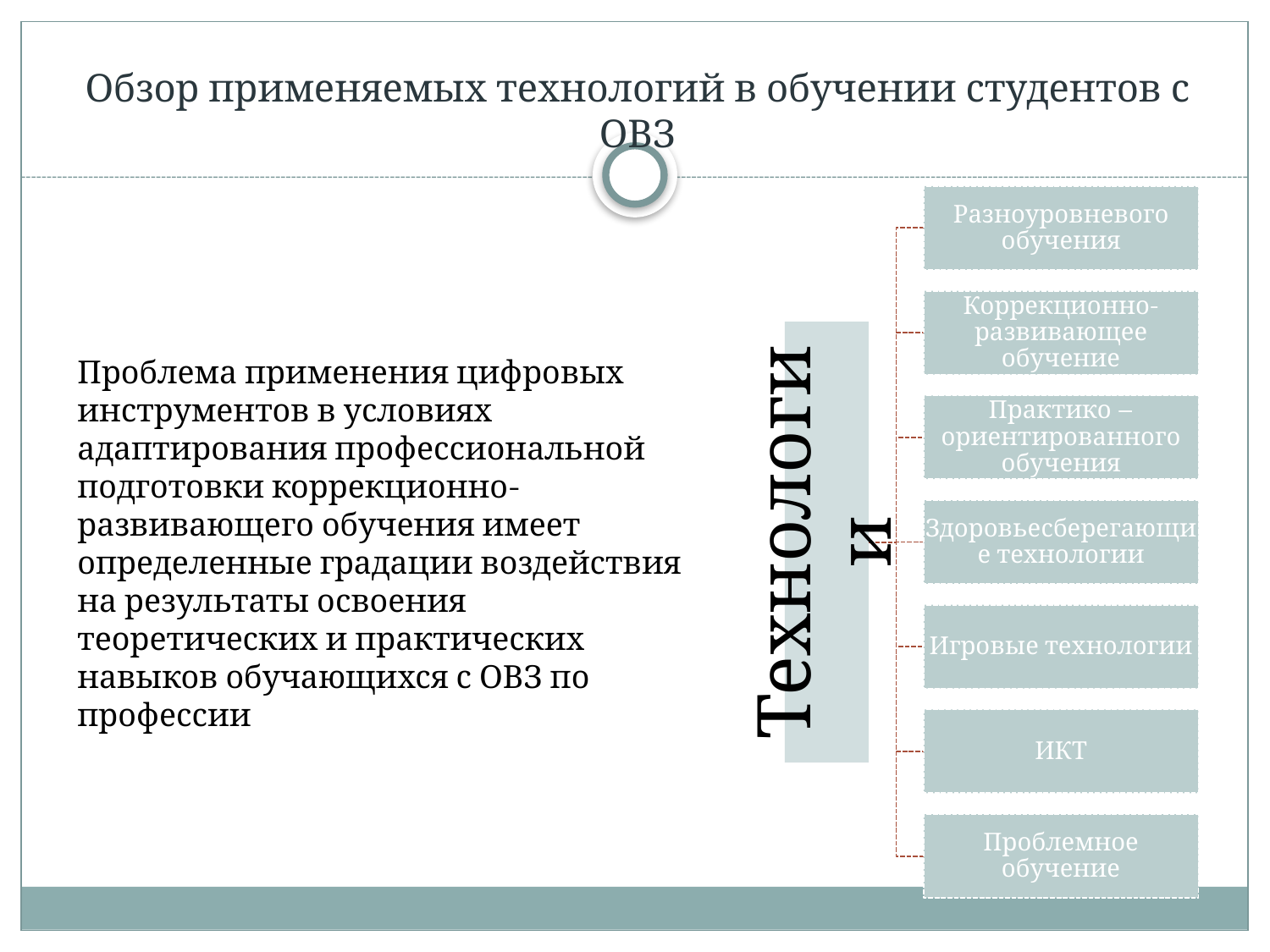

# Обзор применяемых технологий в обучении студентов с ОВЗ

Технологии
Разноуровневого обучения
Коррекционно-развивающее обучение
Практико – ориентированного обучения
Здоровьесберегающие технологии
Игровые технологии
ИКТ
Проблемное обучение
Проблема применения цифровых инструментов в условиях адаптирования профессиональной подготовки коррекционно-развивающего обучения имеет определенные градации воздействия на результаты освоения теоретических и практических навыков обучающихся с ОВЗ по профессии